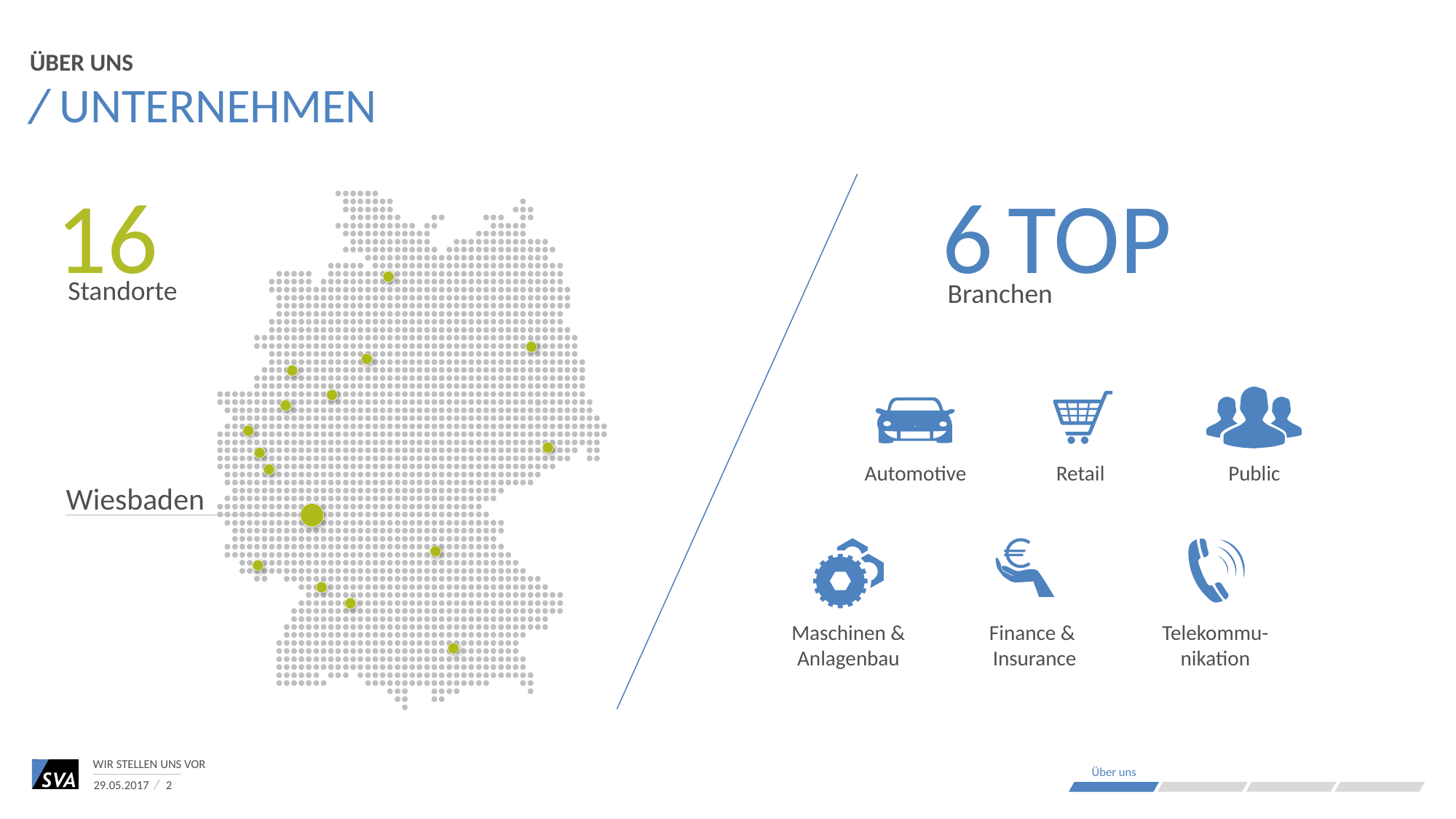

Über uns
# Unternehmen
16
Standorte
6 Top
Branchen

Public

Retail

Automotive

Wiesbaden

Maschinen & Anlagenbau

Finance &
Insurance

Telekommu-nikation

Wir stellen uns vor
Über uns

29.05.2017
2